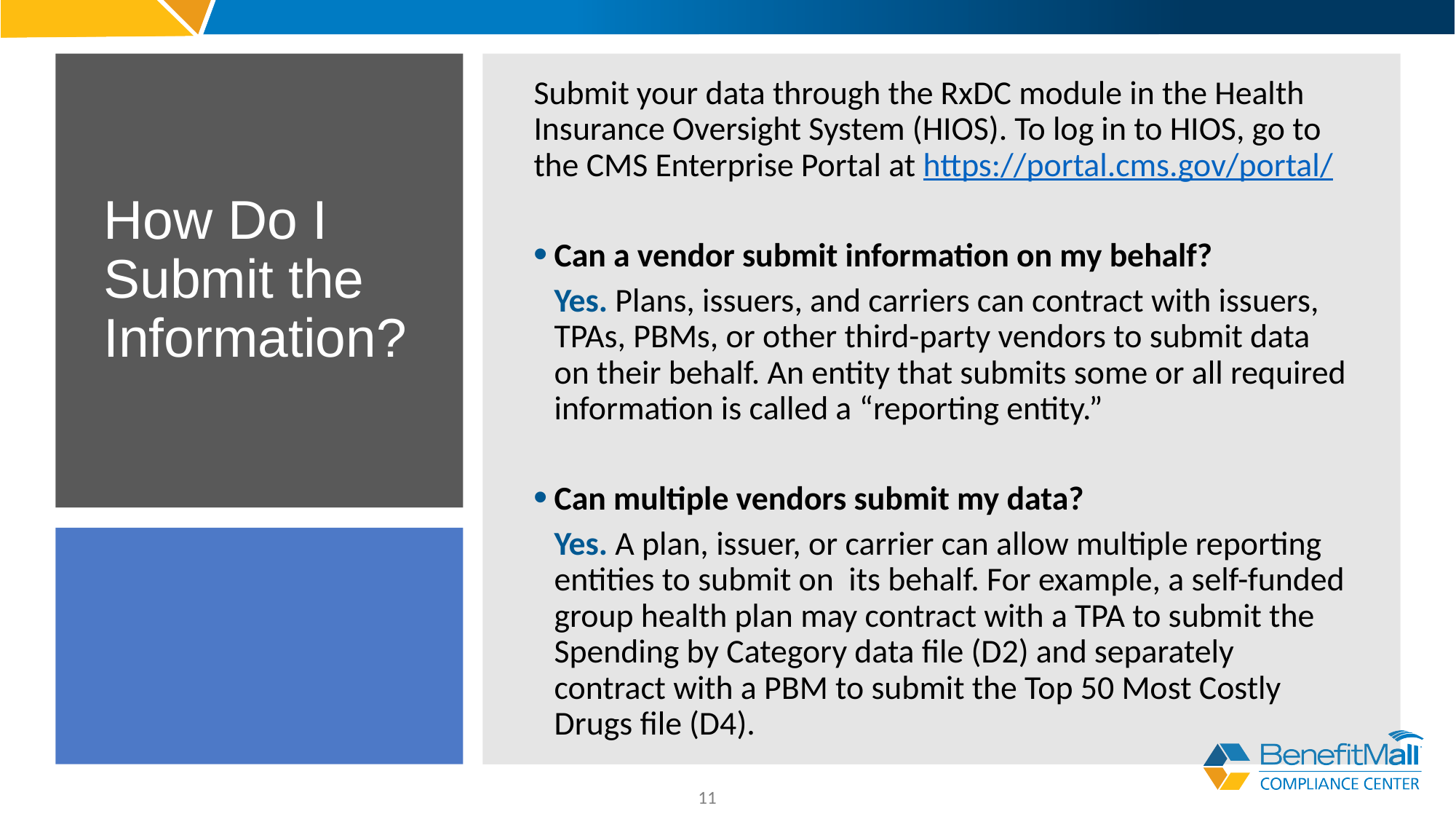

Submit your data through the RxDC module in the Health Insurance Oversight System (HIOS). To log in to HIOS, go to the CMS Enterprise Portal at https://portal.cms.gov/portal/

Can a vendor submit information on my behalf?
Yes. Plans, issuers, and carriers can contract with issuers, TPAs, PBMs, or other third-party vendors to submit data on their behalf. An entity that submits some or all required information is called a “reporting entity.”

Can multiple vendors submit my data?
Yes. A plan, issuer, or carrier can allow multiple reporting entities to submit on  its behalf. For example, a self-funded group health plan may contract with a TPA to submit the Spending by Category data file (D2) and separately contract with a PBM to submit the Top 50 Most Costly Drugs file (D4).
# How Do I Submit the Information?

11